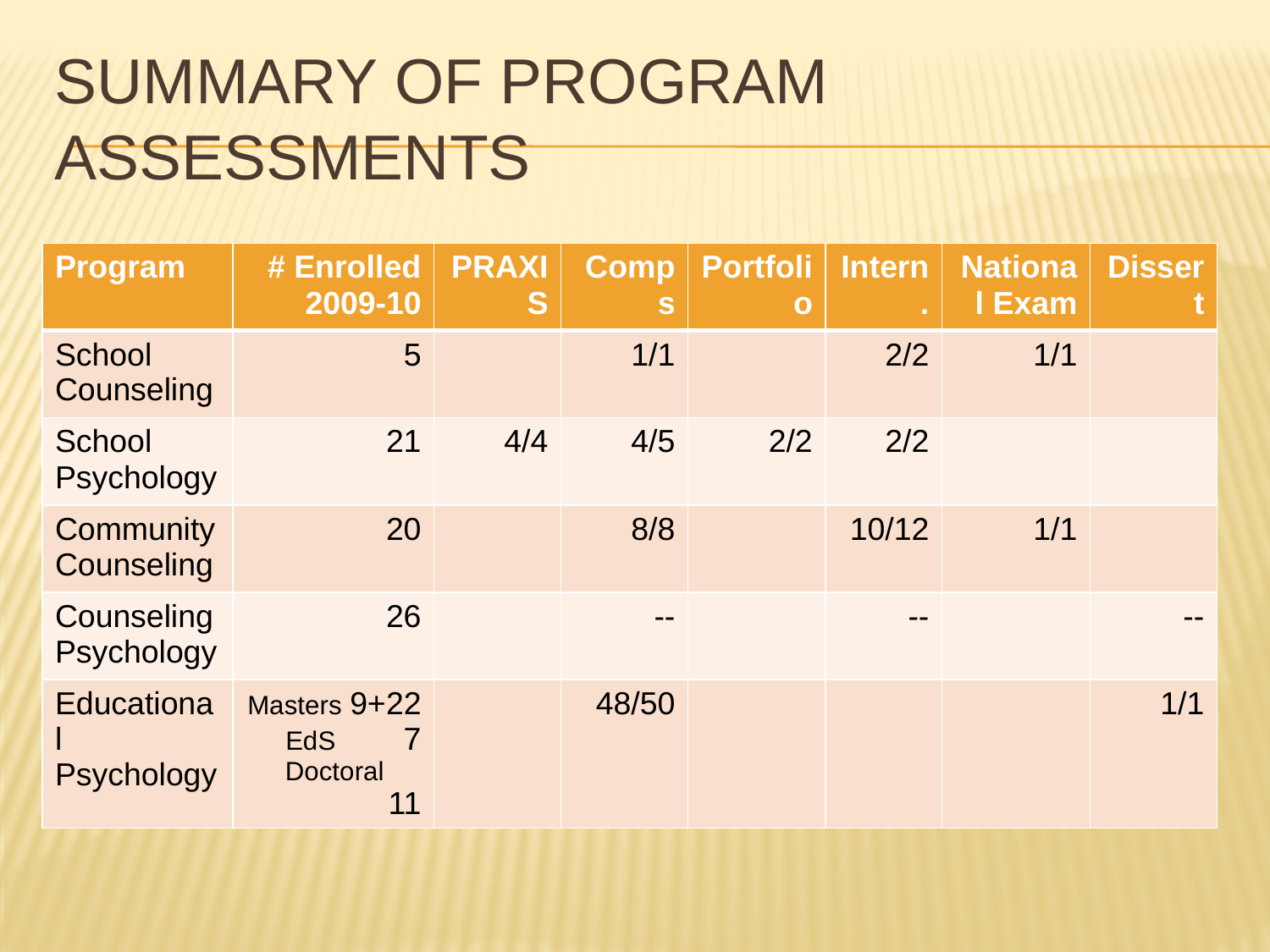

# Summary of Program Assessments
| Program | # Enrolled 2009-10 | PRAXIS | Comps | Portfolio | Intern. | National Exam | Dissert |
| --- | --- | --- | --- | --- | --- | --- | --- |
| School Counseling | 5 |  | 1/1 |  | 2/2 | 1/1 |  |
| School Psychology | 21 | 4/4 | 4/5 | 2/2 | 2/2 |  |  |
| Community Counseling | 20 |  | 8/8 |  | 10/12 | 1/1 |  |
| Counseling Psychology | 26 |  | -- |  | -- |  | -- |
| Educational Psychology | Masters 9+22 EdS 7 Doctoral 11 |  | 48/50 |  |  |  | 1/1 |